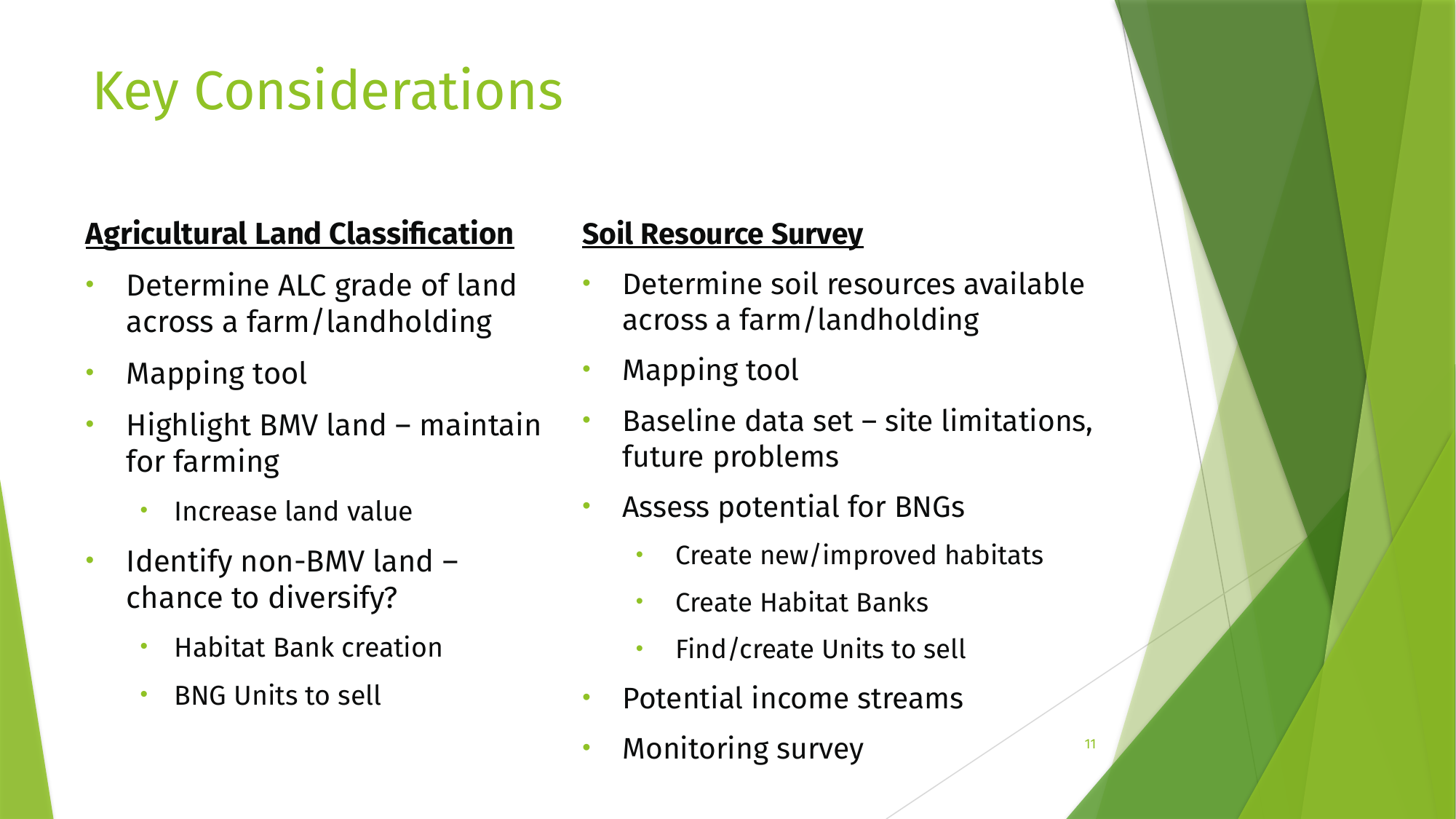

# Key Considerations
Agricultural Land Classification
Determine ALC grade of land across a farm/landholding
Mapping tool
Highlight BMV land – maintain for farming
Increase land value
Identify non-BMV land – chance to diversify?
Habitat Bank creation
BNG Units to sell

Soil Resource Survey
Determine soil resources available across a farm/landholding
Mapping tool
Baseline data set – site limitations, future problems
Assess potential for BNGs
Create new/improved habitats
Create Habitat Banks
Find/create Units to sell
Potential income streams
Monitoring survey
11